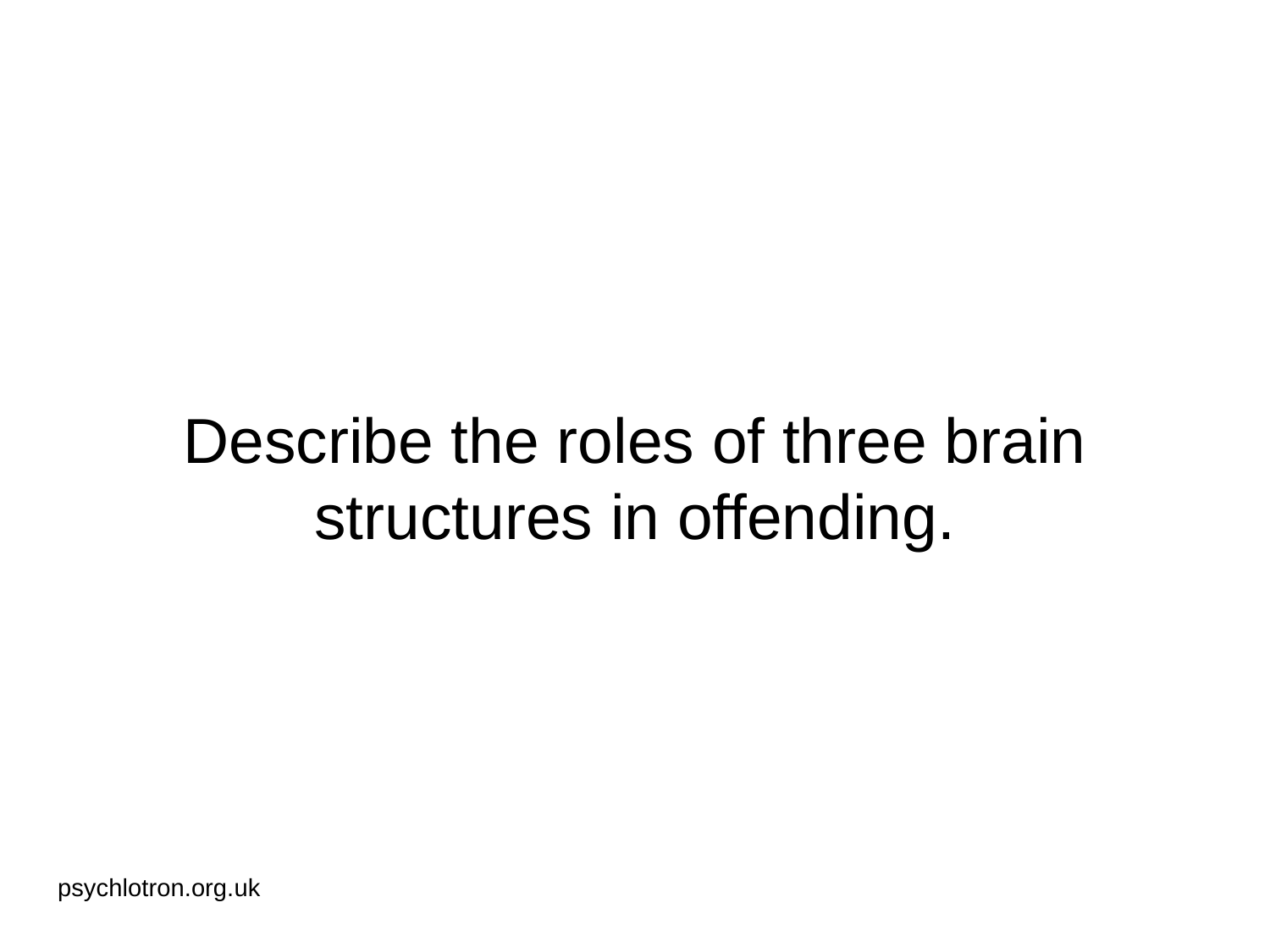

# Describe the roles of three brain structures in offending.